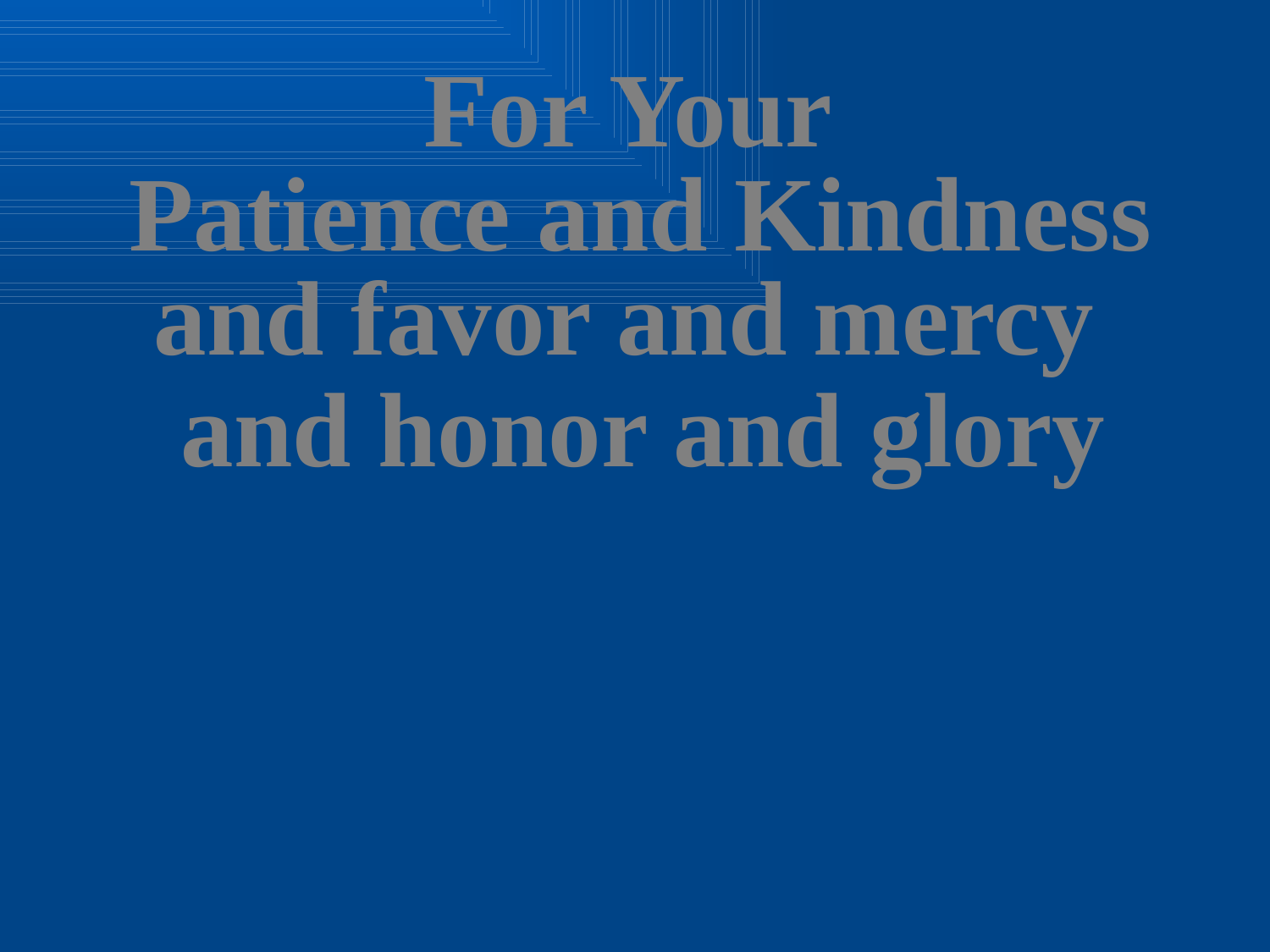

For Your
Patience and Kindness
and favor and mercy
and honor and glory